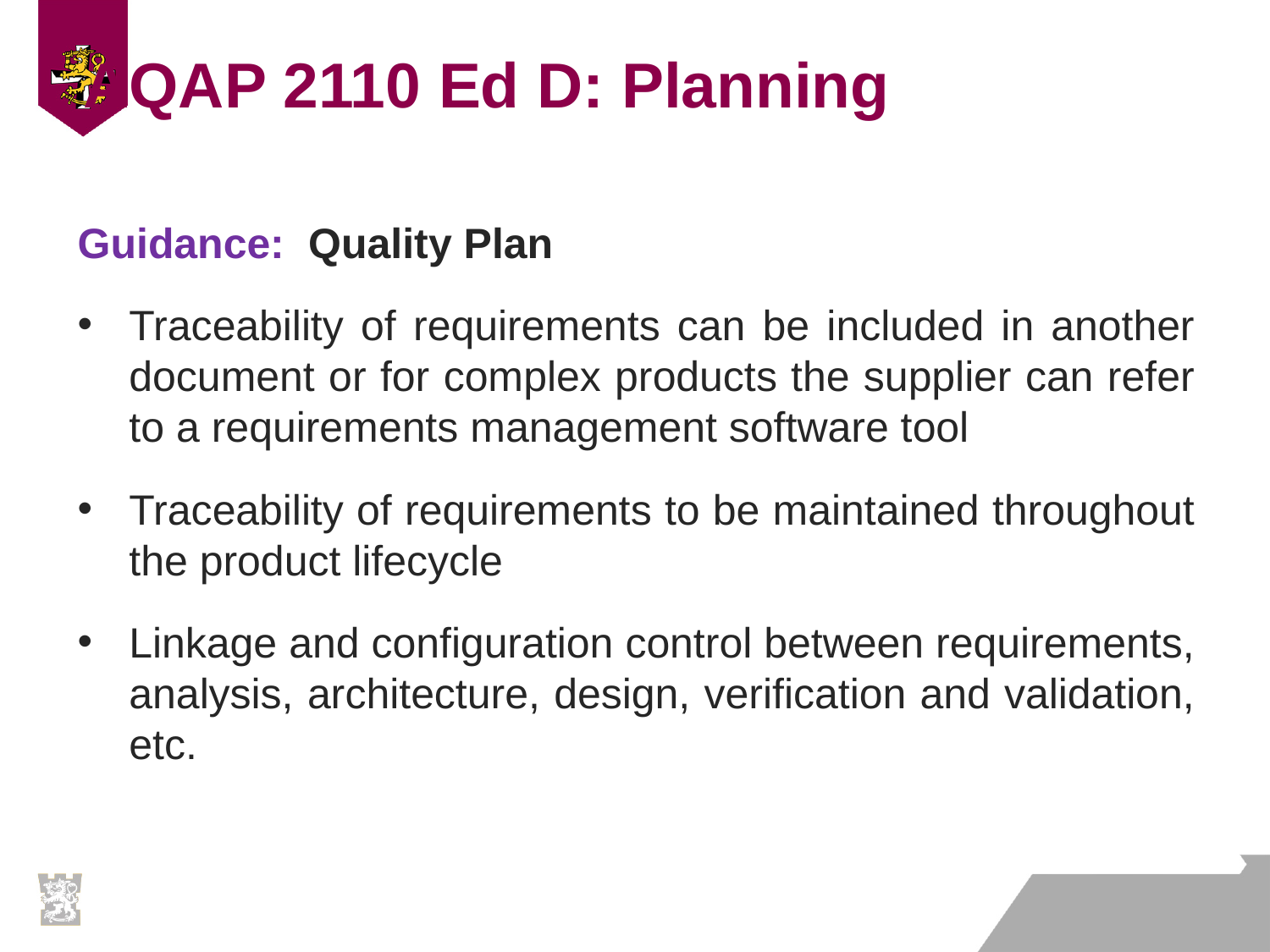

# AQAP 2110 Ed D: Planning
Guidance:  Quality Plan
Traceability of requirements can be included in another document or for complex products the supplier can refer to a requirements management software tool
Traceability of requirements to be maintained throughout the product lifecycle
Linkage and configuration control between requirements, analysis, architecture, design, verification and validation, etc.